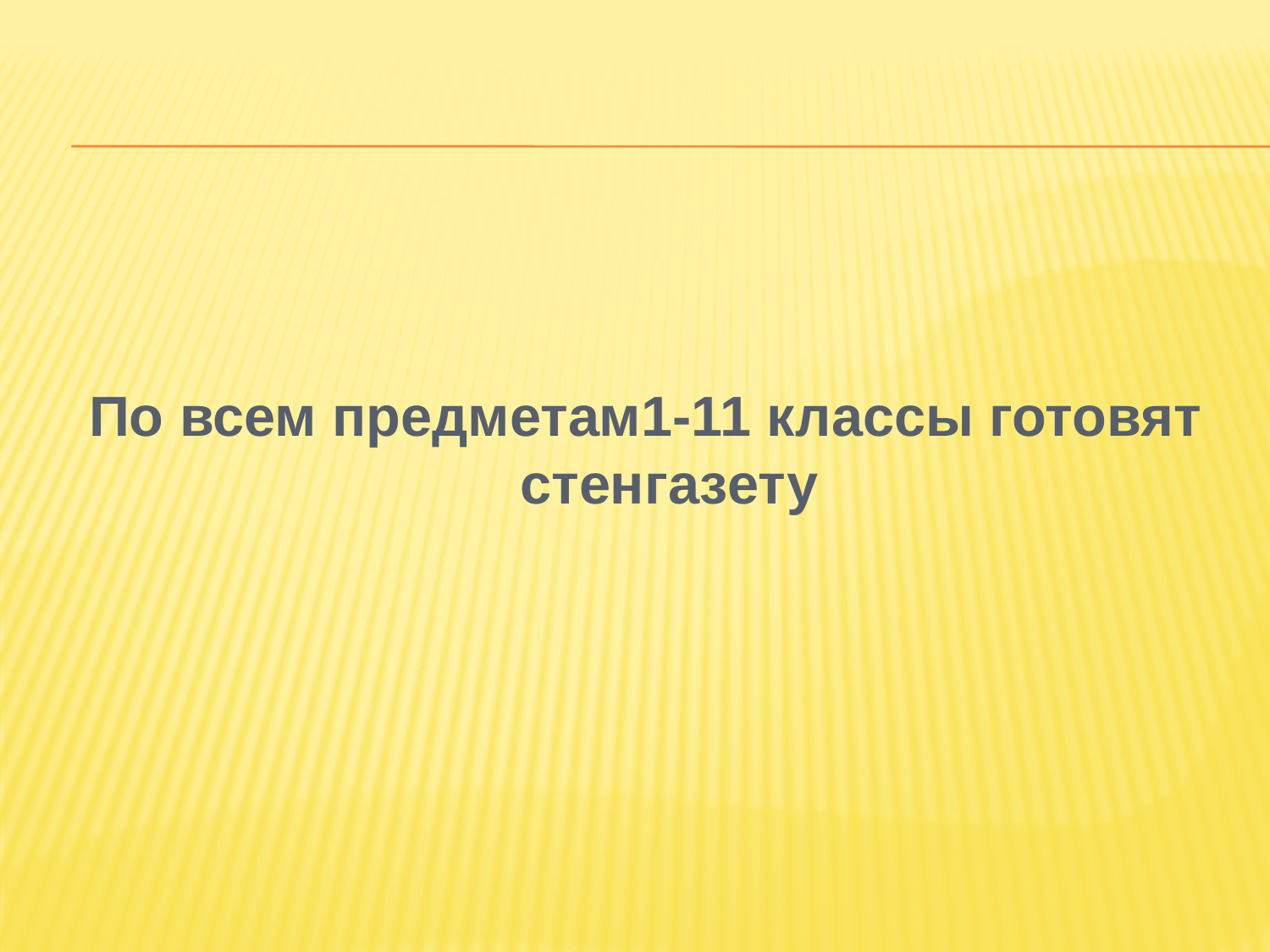

#

По всем предметам1-11 классы готовят стенгазету